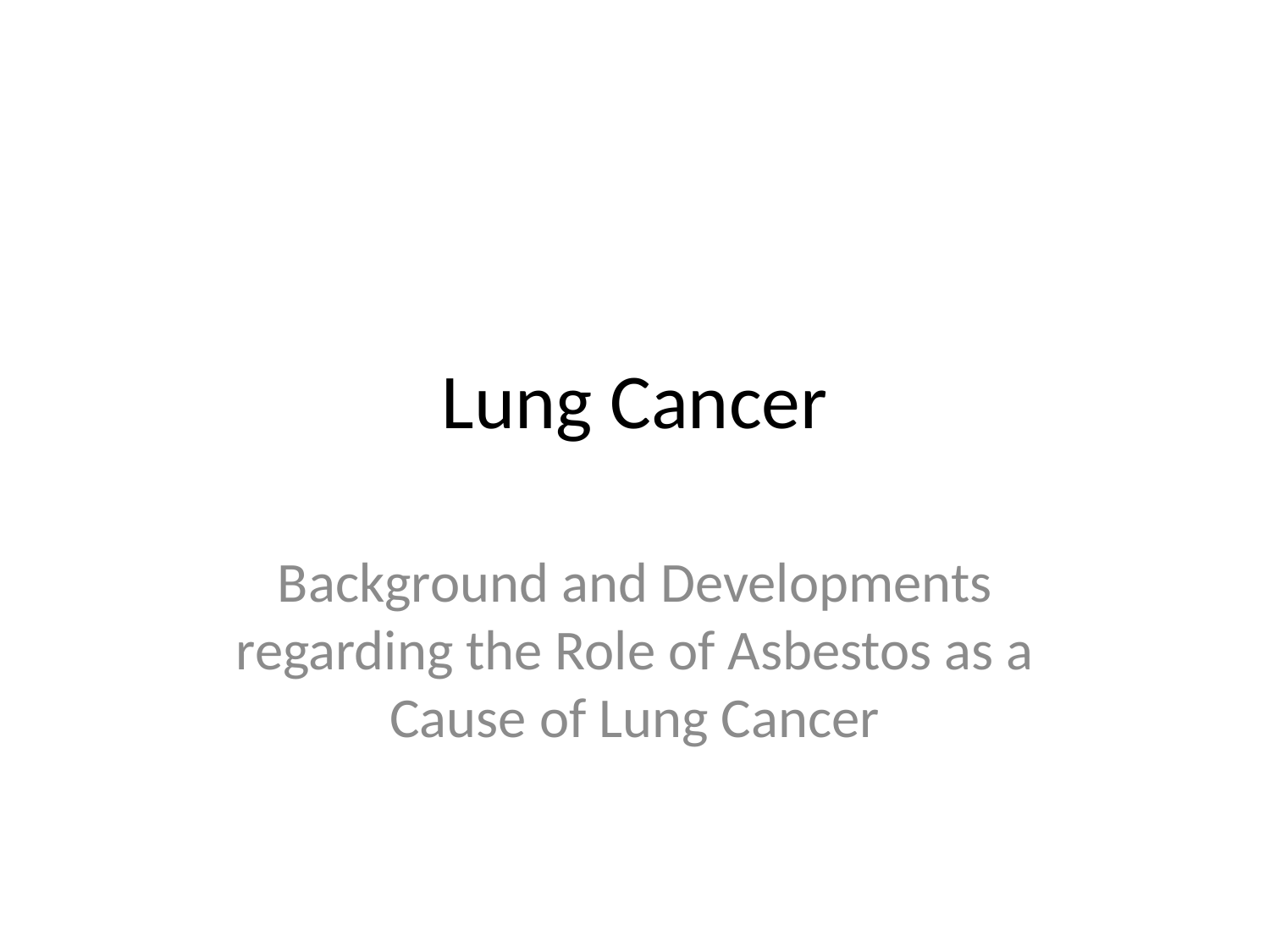

# Lung Cancer
Background and Developments regarding the Role of Asbestos as a Cause of Lung Cancer